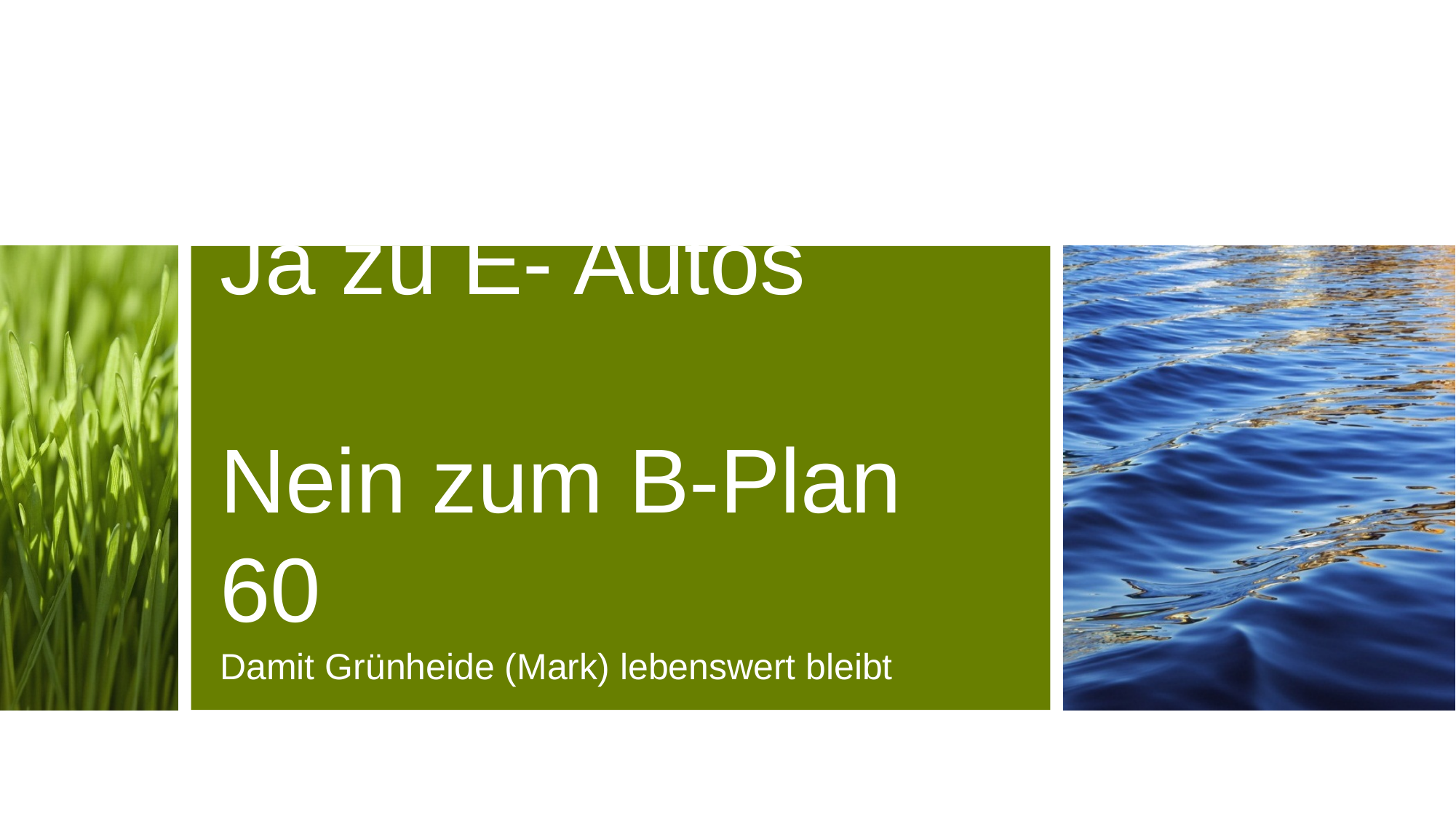

# Ja zu E- Autos Nein zum B-Plan 60
Damit Grünheide (Mark) lebenswert bleibt